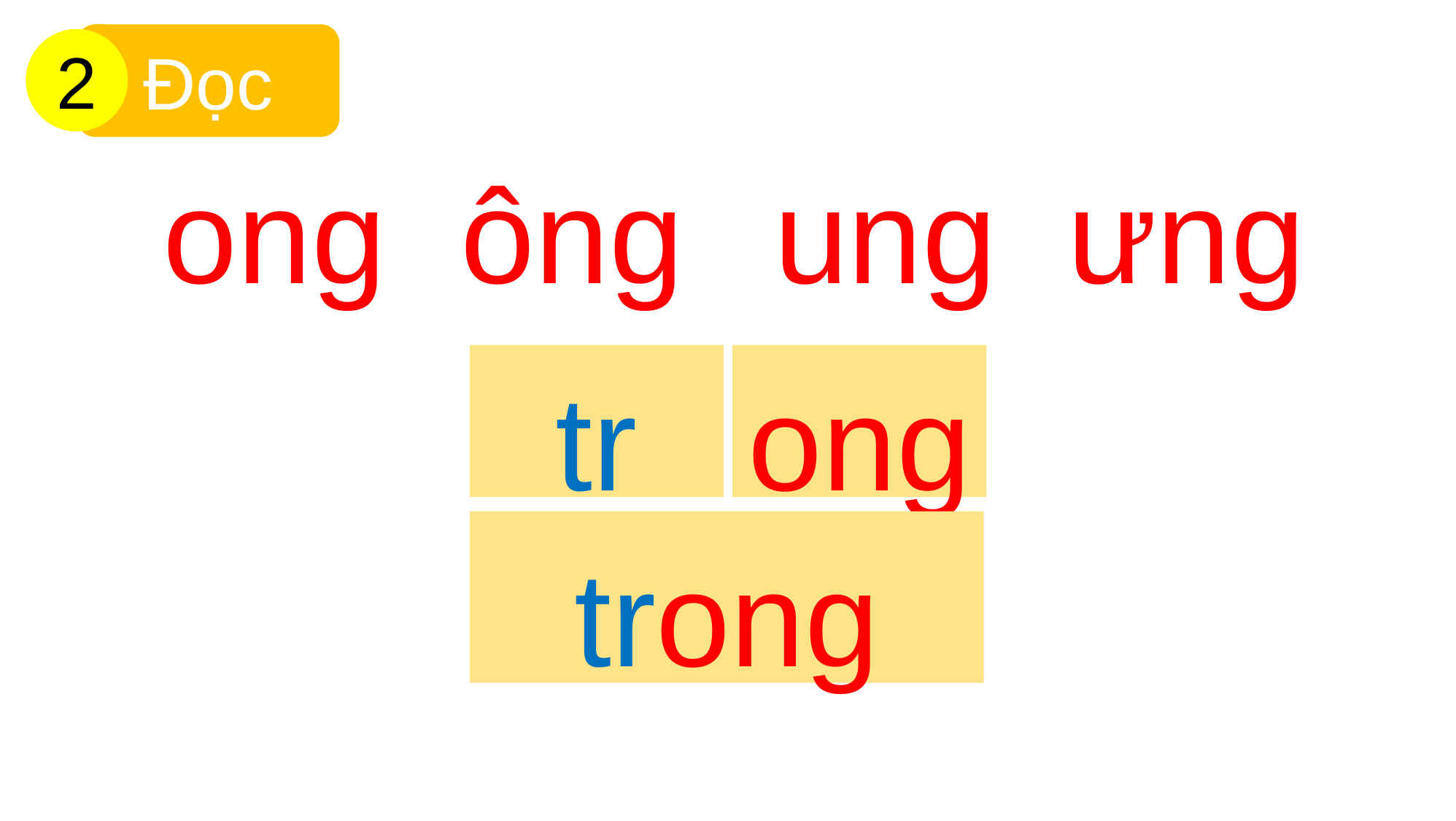

Đọc
2
ong
ông
ung
ưng
tr
ong
trong